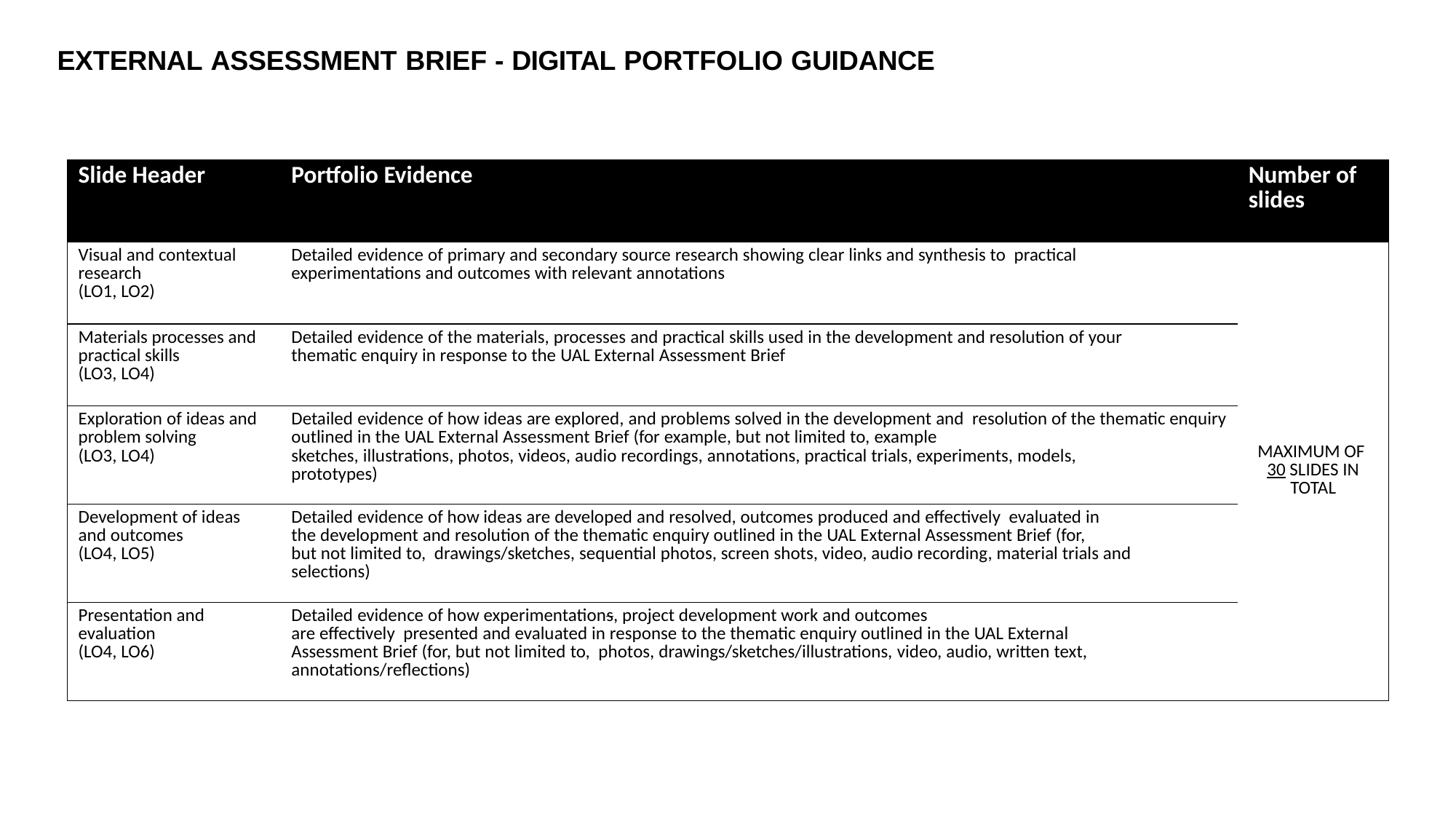

# EXTERNAL ASSESSMENT BRIEF - DIGITAL PORTFOLIO GUIDANCE
| Slide Header | Portfolio Evidence | Number of slides |
| --- | --- | --- |
| Visual and contextual  research  (LO1, LO2) | Detailed evidence of primary and secondary source research showing clear links and synthesis to  practical  experimentations and outcomes with relevant annotations | MAXIMUM OF  30 SLIDES IN TOTAL |
| Materials processes and practical skills (LO3, LO4) | Detailed evidence of the materials, processes and practical skills used in the development and resolution of your thematic enquiry in response to the UAL External Assessment Brief |  |
| Exploration of ideas and  problem solving (LO3, LO4) | Detailed evidence of how ideas are explored, and problems solved in the development and  resolution of the thematic enquiry outlined in the UAL External Assessment Brief (for example, but not limited to, example sketches, illustrations, photos, videos, audio recordings, annotations, practical trials, experiments, models,  prototypes) |  |
| Development of ideas and outcomes  (LO4, LO5) | Detailed evidence of how ideas are developed and resolved, outcomes produced and effectively  evaluated in the development and resolution of the thematic enquiry outlined in the UAL External Assessment Brief (for,  but not limited to,  drawings/sketches, sequential photos, screen shots, video, audio recording, material trials and  selections) |  |
| Presentation and evaluation  (LO4, LO6) | Detailed evidence of how experimentations, project development work and outcomes are effectively  presented and evaluated in response to the thematic enquiry outlined in the UAL External  Assessment Brief (for, but not limited to,  photos, drawings/sketches/illustrations, video, audio, written text,  annotations/reflections) |  |